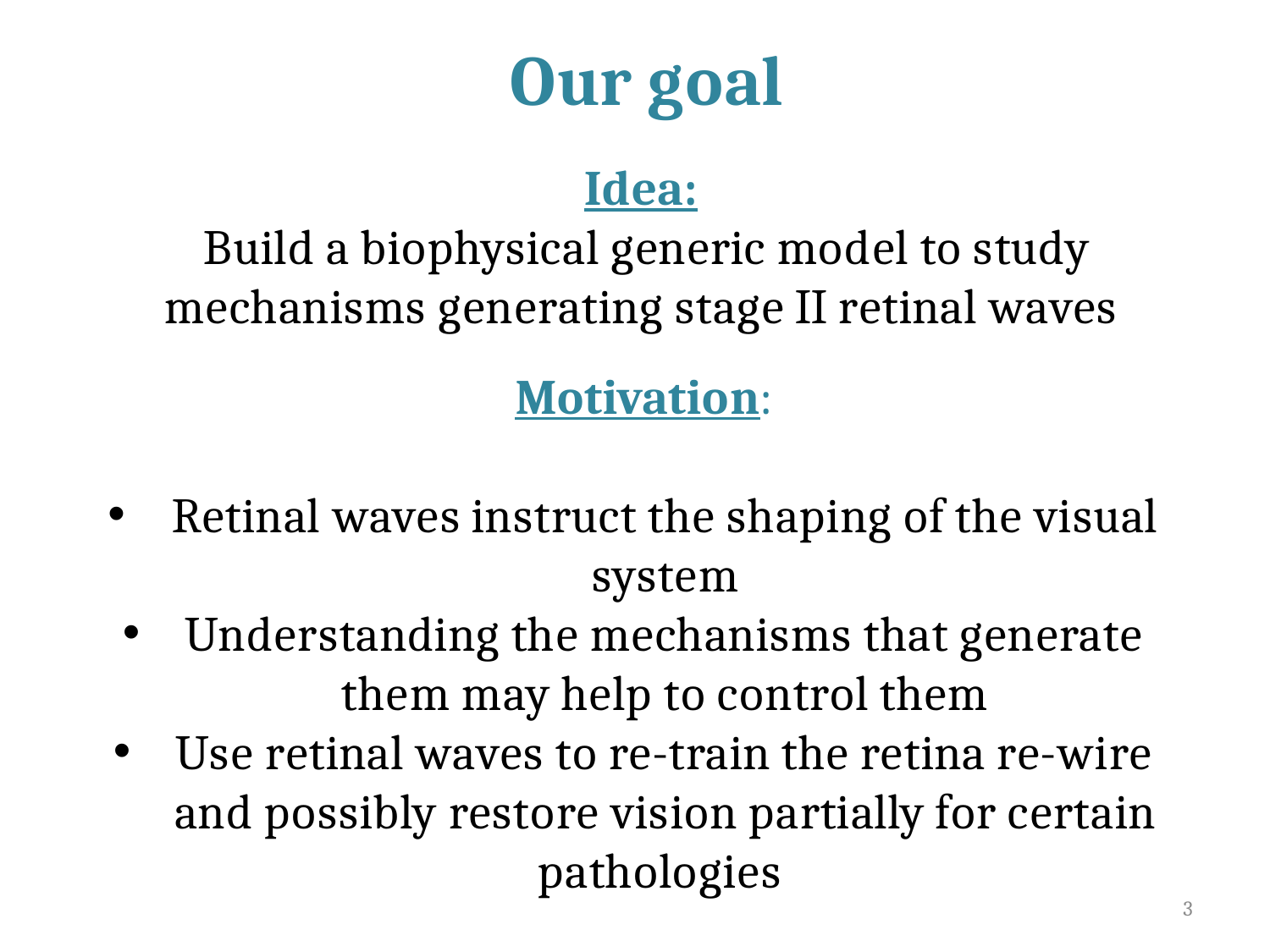

Our goal
Idea:
 Build a biophysical generic model to study mechanisms generating stage II retinal waves

  Motivation:

Retinal waves instruct the shaping of the visual system
Understanding the mechanisms that generate them may help to control them
Use retinal waves to re-train the retina re-wire and possibly restore vision partially for certain pathologies

3